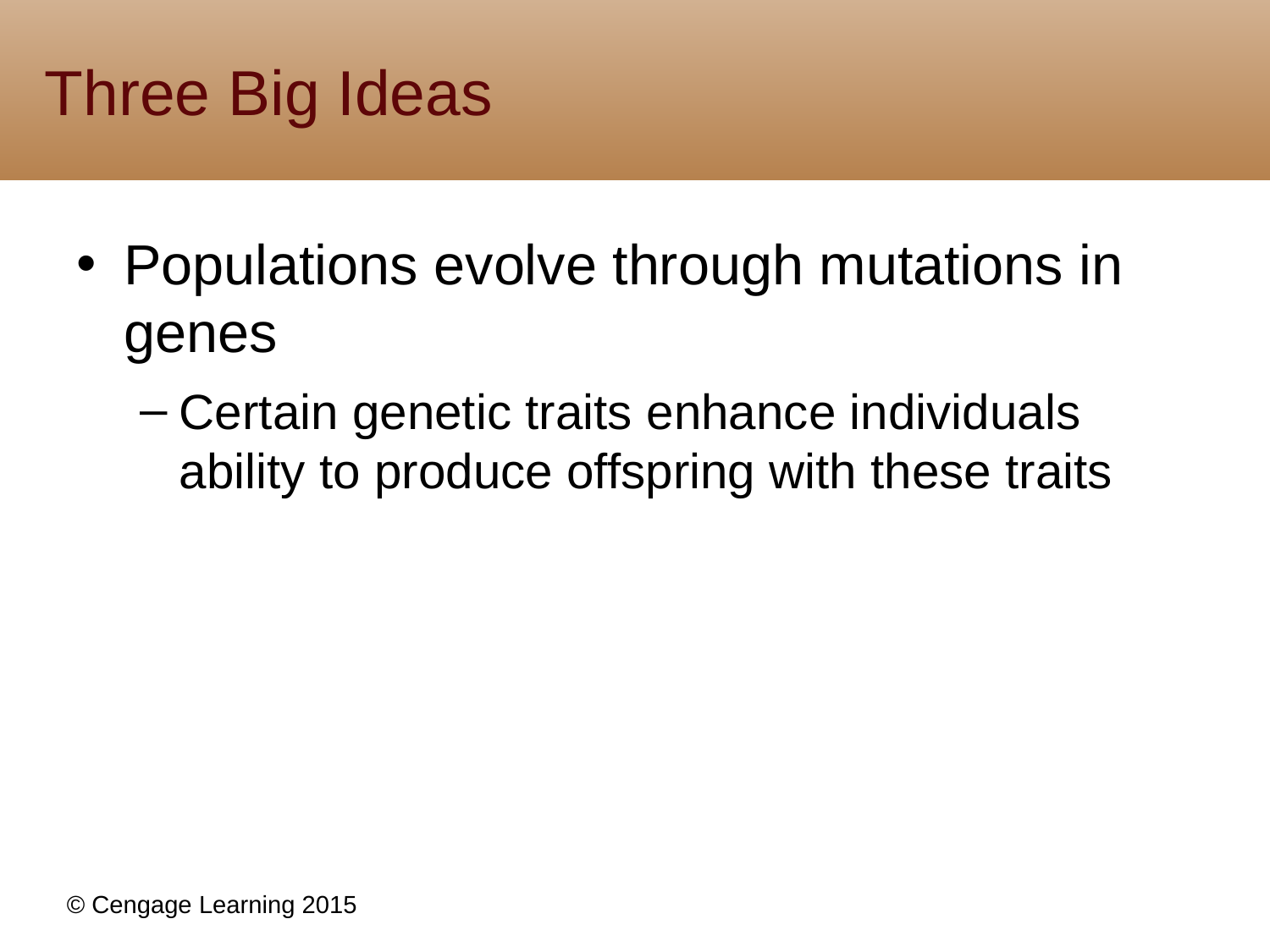

# Three Big Ideas
Populations evolve through mutations in genes
Certain genetic traits enhance individuals ability to produce offspring with these traits